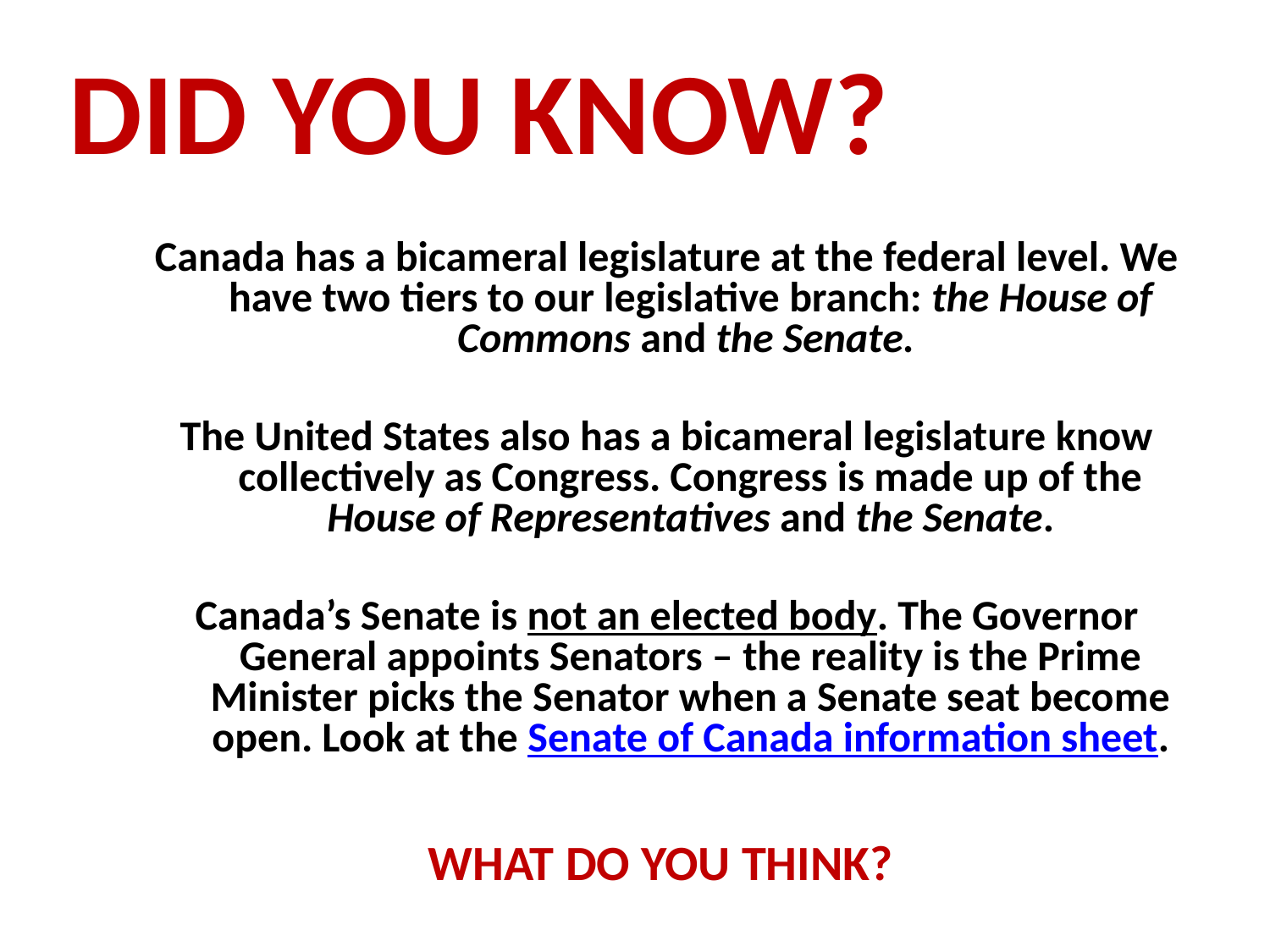

Did you know?
Canada has a bicameral legislature at the federal level. We have two tiers to our legislative branch: the House of Commons and the Senate.

The United States also has a bicameral legislature know collectively as Congress. Congress is made up of the House of Representatives and the Senate.

Canada’s Senate is not an elected body. The Governor General appoints Senators – the reality is the Prime Minister picks the Senator when a Senate seat become open. Look at the Senate of Canada information sheet.

What do you think?